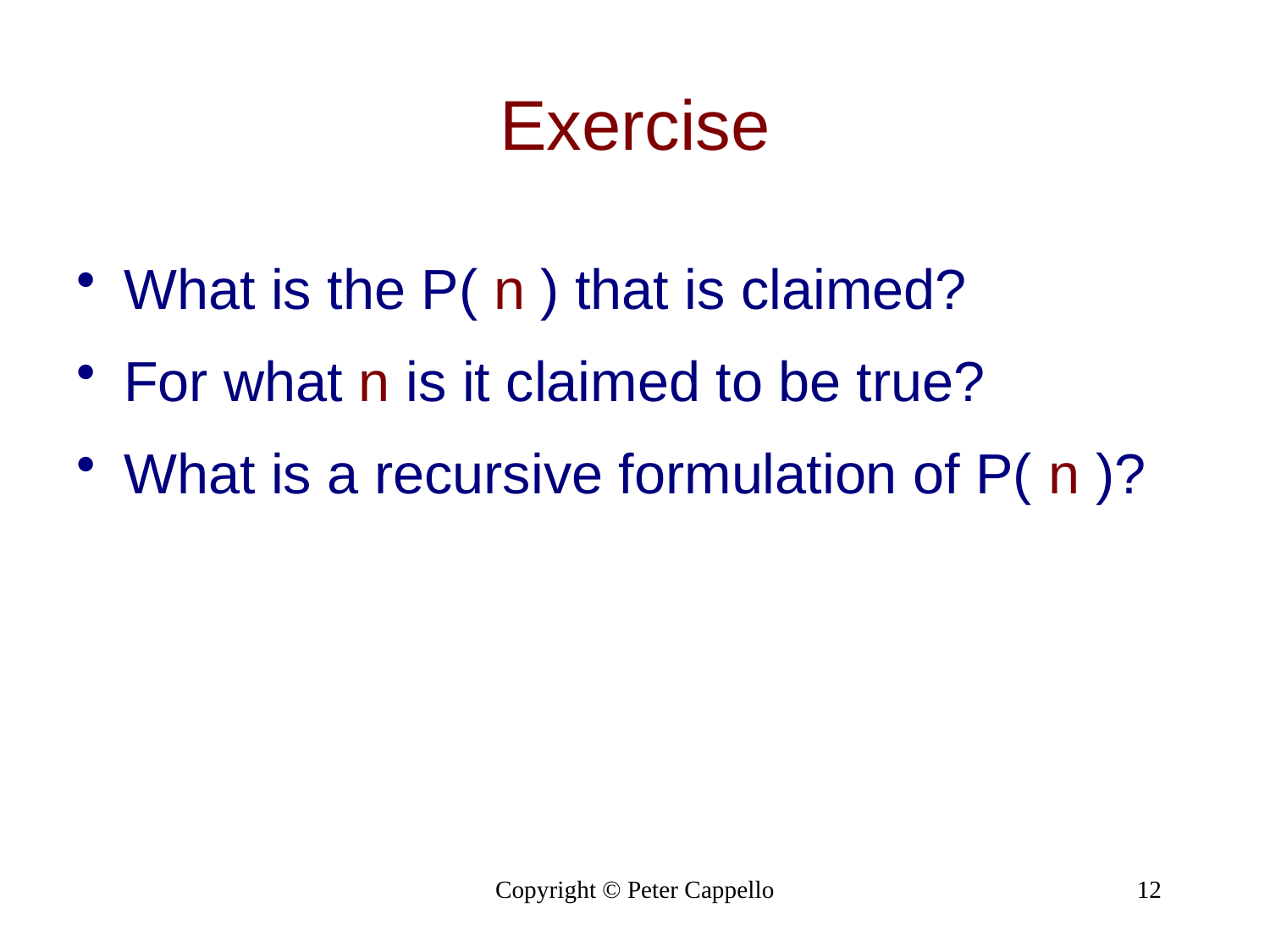

# Exercise
What is the P( n ) that is claimed?
For what n is it claimed to be true?
What is a recursive formulation of P( n )?
Copyright © Peter Cappello
12